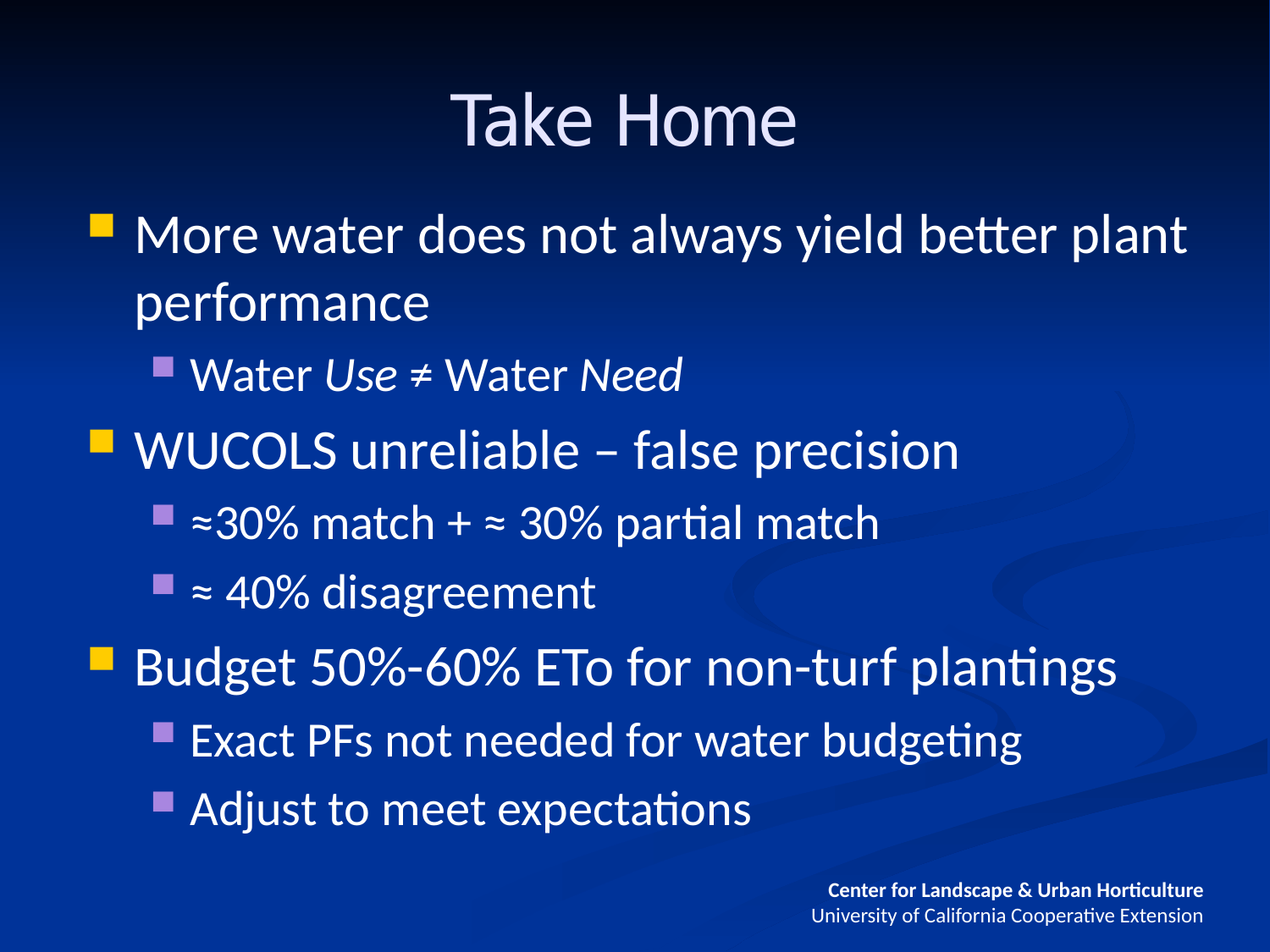

Take Home
More water does not always yield better plant performance
Water Use ≠ Water Need
WUCOLS unreliable – false precision
≈30% match + ≈ 30% partial match
≈ 40% disagreement
Budget 50%-60% ETo for non-turf plantings
Exact PFs not needed for water budgeting
Adjust to meet expectations
Center for Landscape & Urban Horticulture
University of California Cooperative Extension